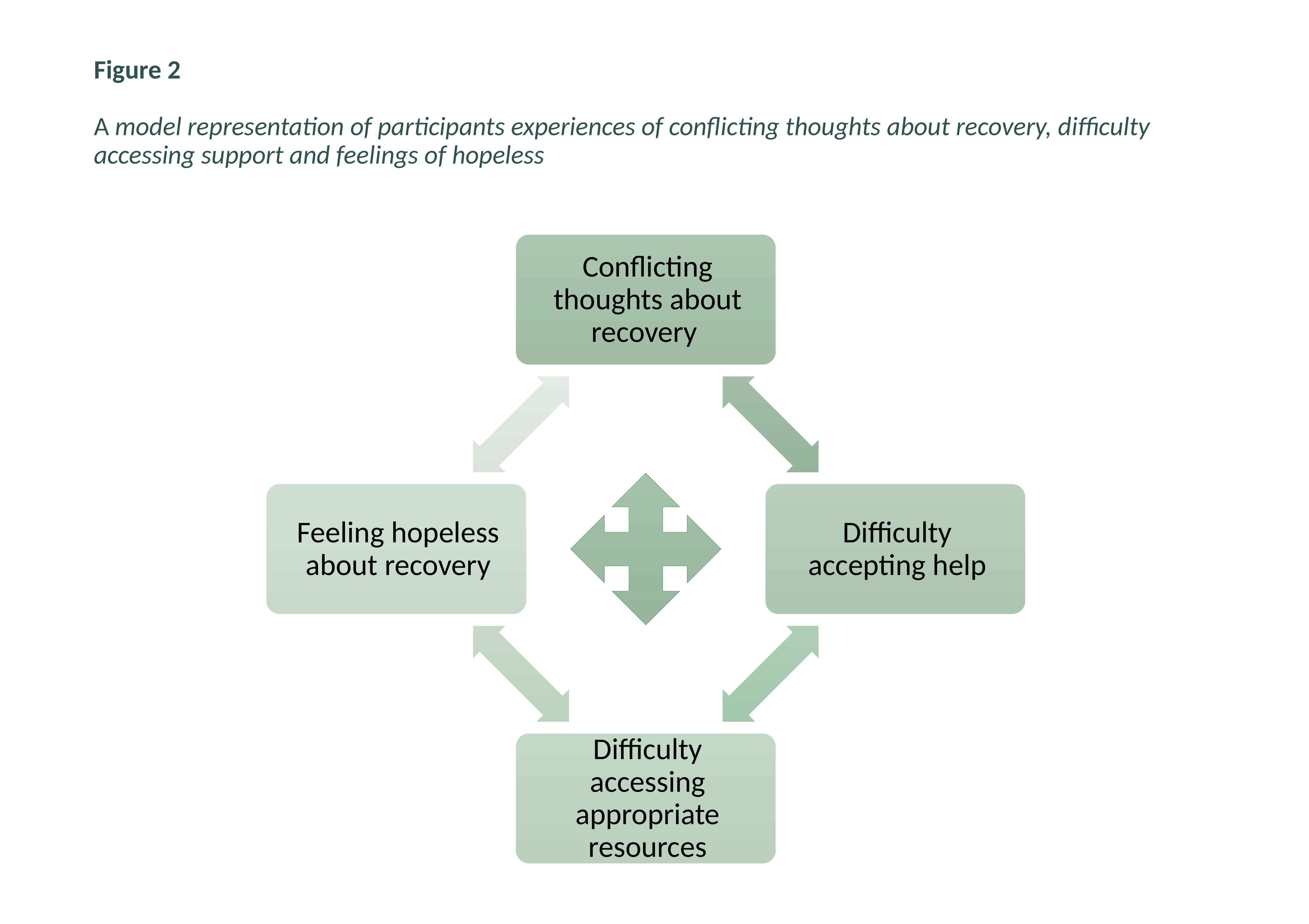

# Figure 2 A model representation of participants experiences of conflicting thoughts about recovery, difficulty accessing support and feelings of hopeless
Conflicting thoughts about recovery

Difficulty accepting help

Difficulty accessing appropriate resources

Feeling hopeless about recovery